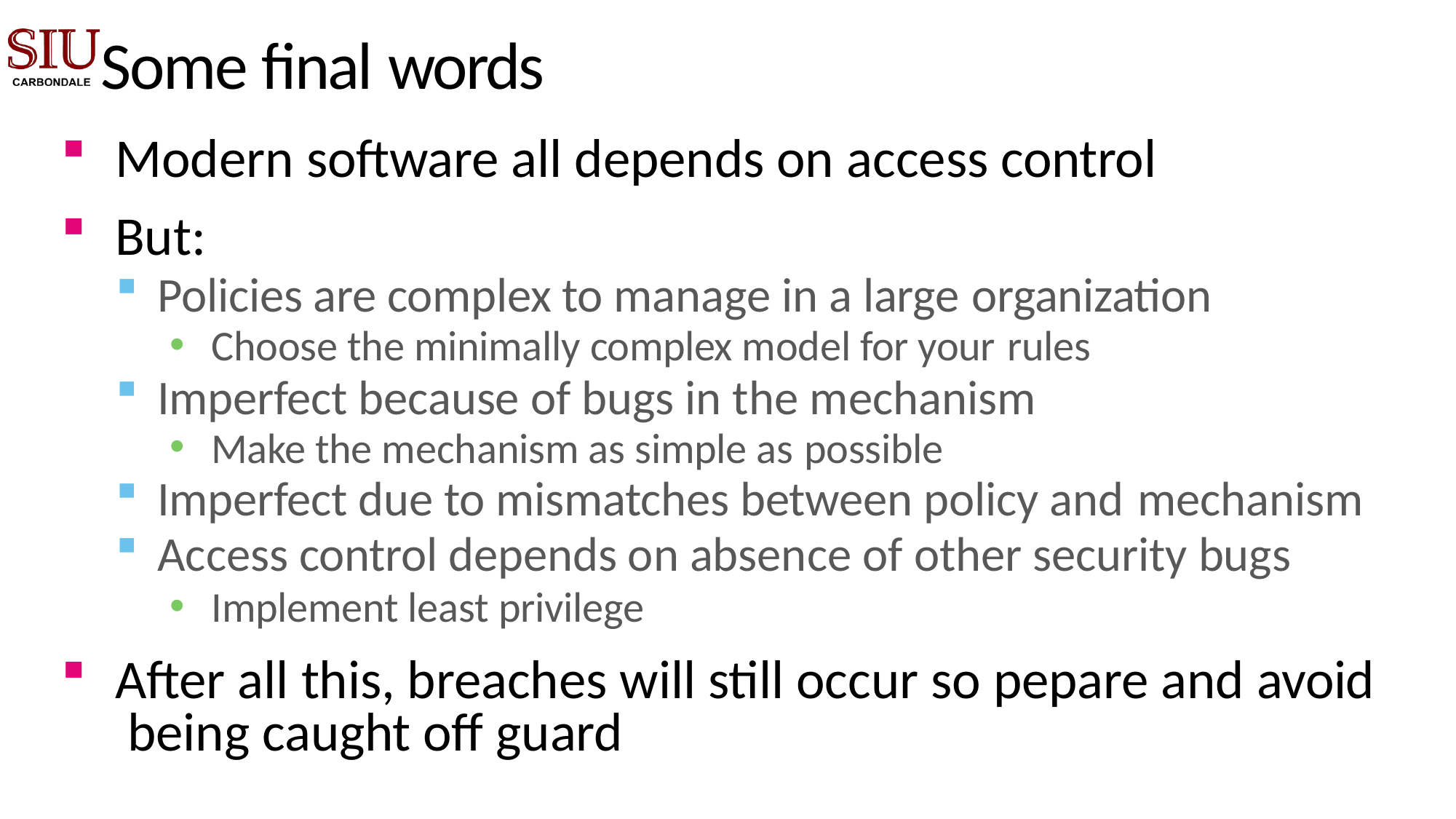

# Some final words
Modern software all depends on access control
But:
Policies are complex to manage in a large organization
Choose the minimally complex model for your rules
Imperfect because of bugs in the mechanism
Make the mechanism as simple as possible
Imperfect due to mismatches between policy and mechanism
Access control depends on absence of other security bugs
Implement least privilege
After all this, breaches will still occur so pepare and avoid  being caught off guard